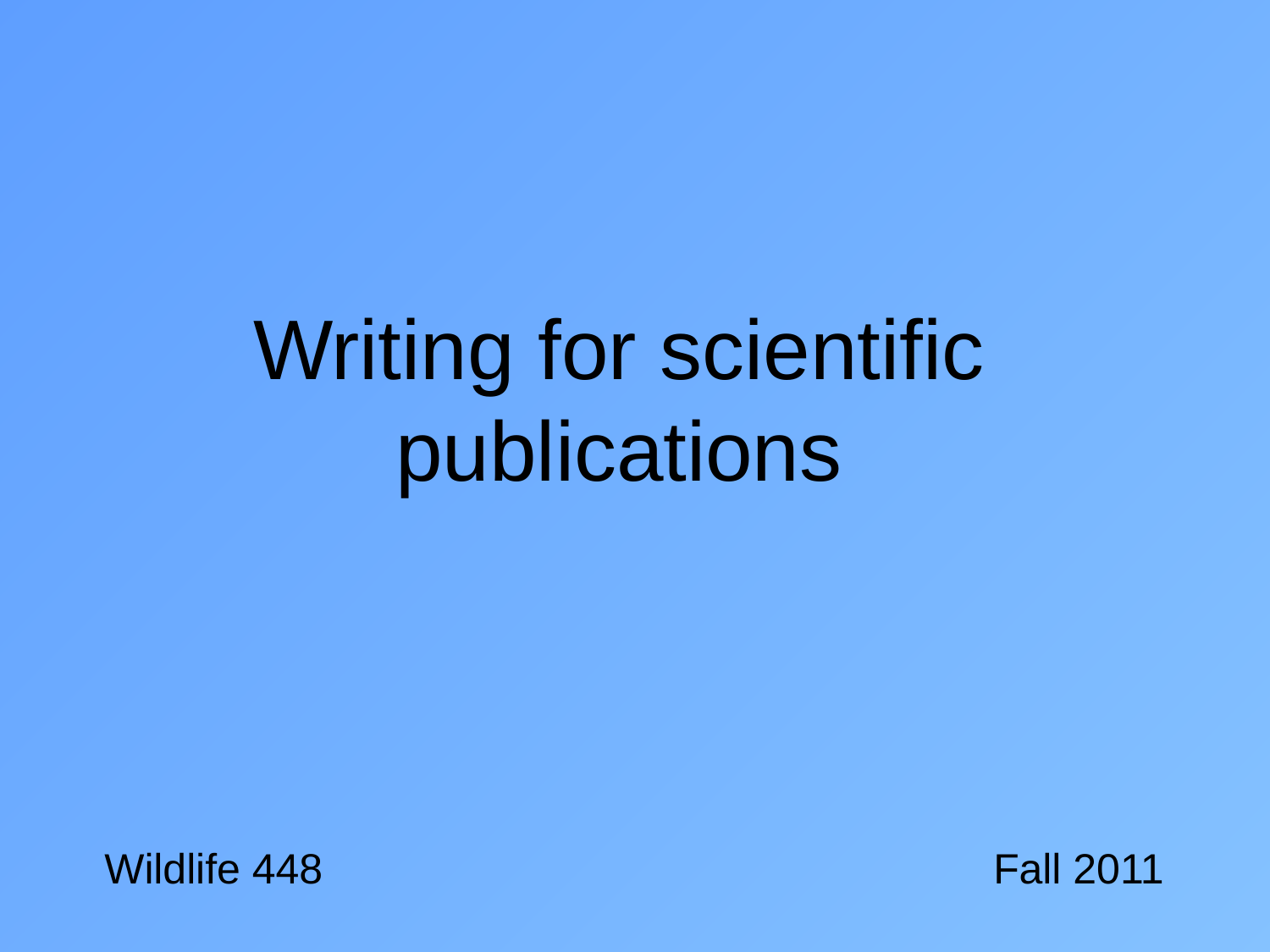

# Writing for scientific publications
Wildlife 448						Fall 2011